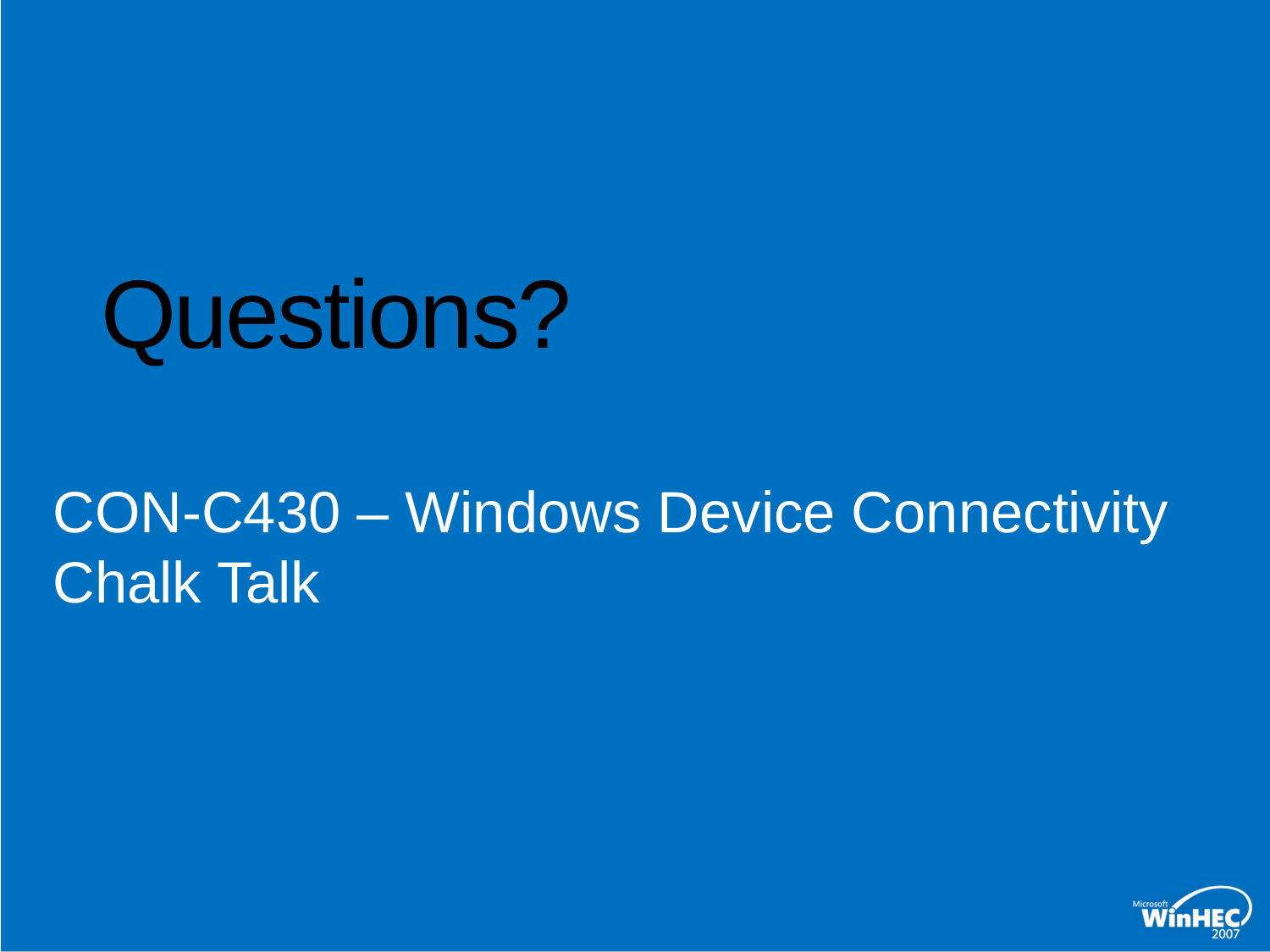

# Questions?
CON-C430 – Windows Device Connectivity Chalk Talk